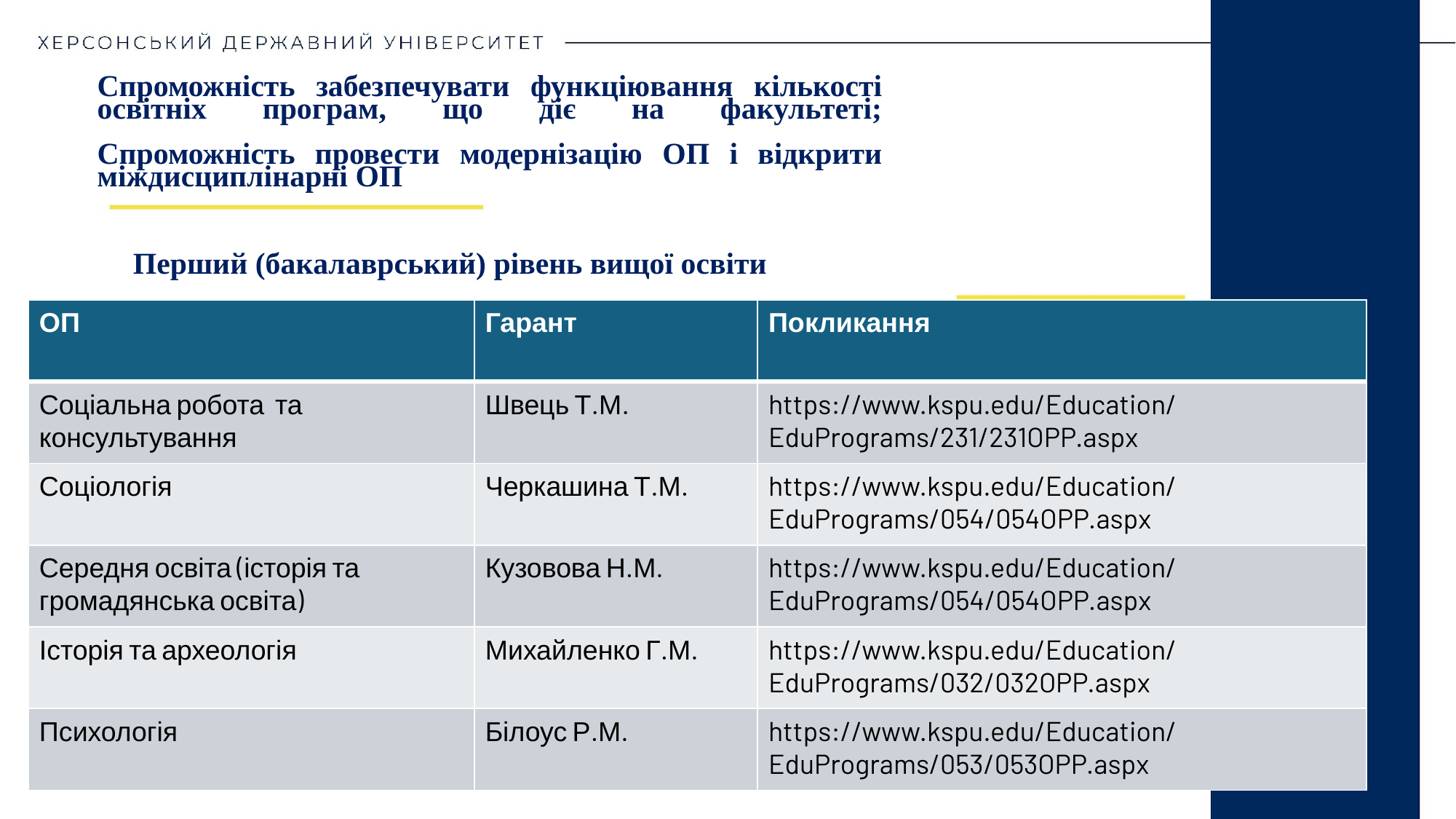

# Спроможність забезпечувати функціювання кількості освітніх програм, що діє на факультеті; Спроможність провести модернізацію ОП і відкрити міждисциплінарні ОП
Перший (бакалаврський) рівень вищої освіти
| ОП | Гарант | Покликання |
| --- | --- | --- |
| Соціальна робота та консультування | Швець Т.М. | https://www.kspu.edu/Education/EduPrograms/231/231OPP.aspx |
| Соціологія | Черкашина Т.М. | https://www.kspu.edu/Education/EduPrograms/054/054OPP.aspx |
| Середня освіта (історія та громадянська освіта) | Кузовова Н.М. | https://www.kspu.edu/Education/EduPrograms/054/054OPP.aspx |
| Історія та археологія | Михайленко Г.М. | https://www.kspu.edu/Education/EduPrograms/032/032OPP.aspx |
| Психологія | Білоус Р.М. | https://www.kspu.edu/Education/EduPrograms/053/053OPP.aspx |